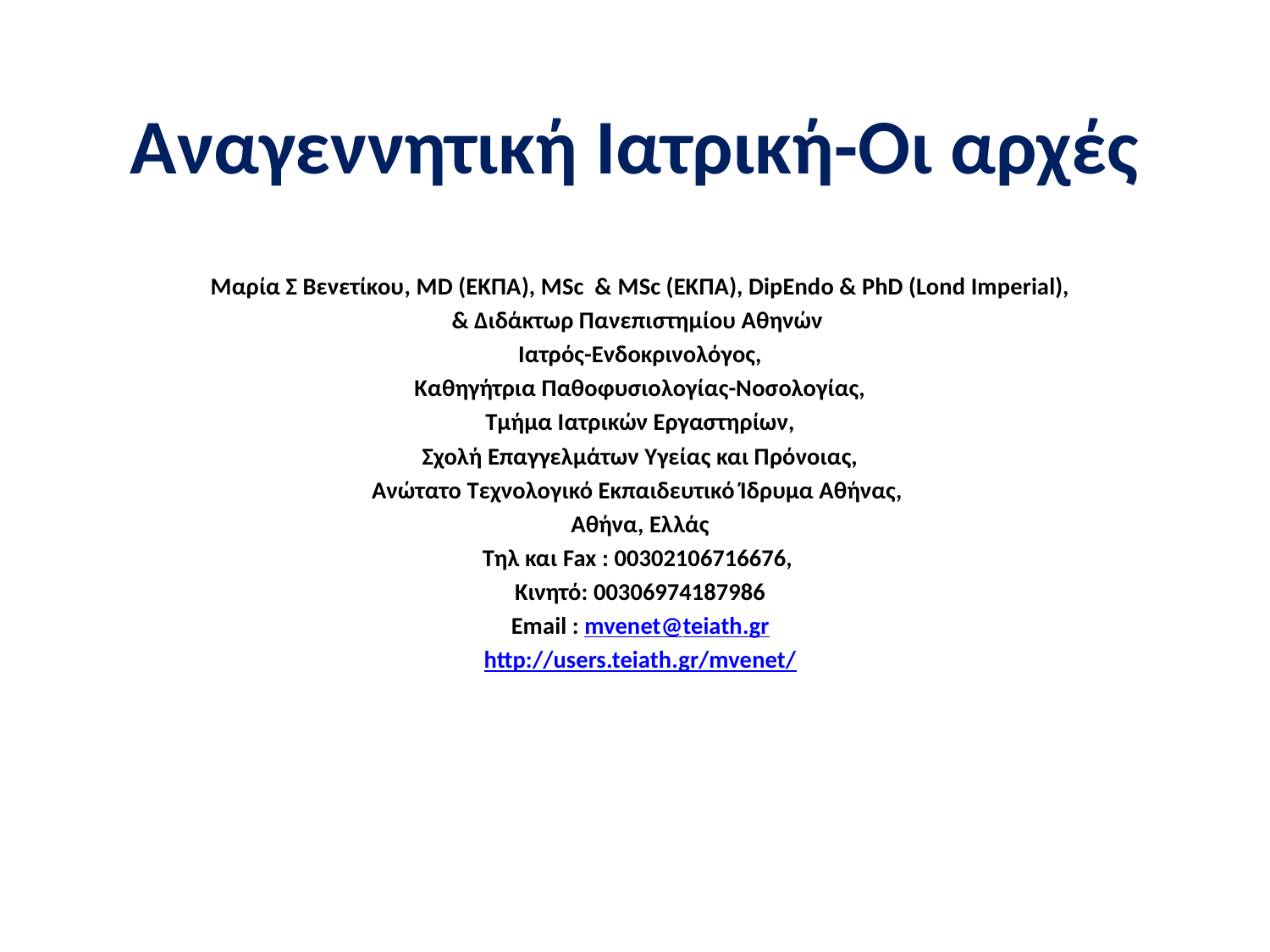

# Αναγεννητική Ιατρική-Οι αρχές
Μαρία Σ Βενετίκου, MD (ΕΚΠΑ), MSc  & ΜSc (ΕΚΠΑ), DipEndo & PhD (Lond Imperial),
& Διδάκτωρ Πανεπιστημίου Αθηνών
Ιατρός-Ενδοκρινολόγος,
Καθηγήτρια Παθοφυσιολογίας-Νοσολογίας,
Τμήμα Ιατρικών Εργαστηρίων,
Σχολή Επαγγελμάτων Υγείας και Πρόνοιας,
Ανώτατο Τεχνολογικό Εκπαιδευτικό Ίδρυμα Αθήνας,
Αθήνα, Ελλάς
Τηλ και Fax : 00302106716676,
Κινητό: 00306974187986
Email : mvenet@teiath.gr
http://users.teiath.gr/mvenet/